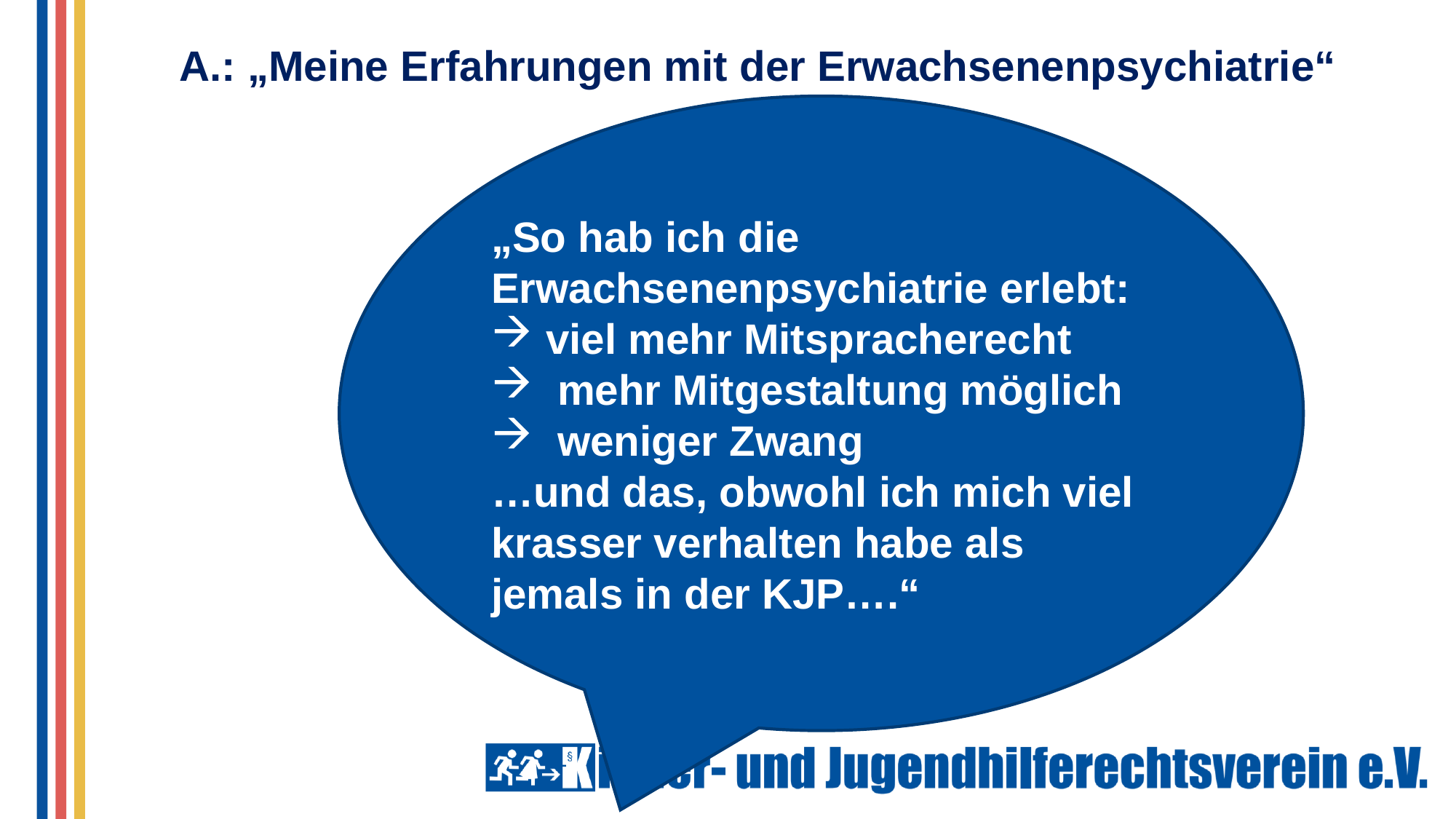

A.: „Meine Erfahrungen mit der Erwachsenenpsychiatrie“

„So hab ich die Erwachsenenpsychiatrie erlebt:
viel mehr Mitspracherecht
 mehr Mitgestaltung möglich
 weniger Zwang
…und das, obwohl ich mich viel krasser verhalten habe als jemals in der KJP….“